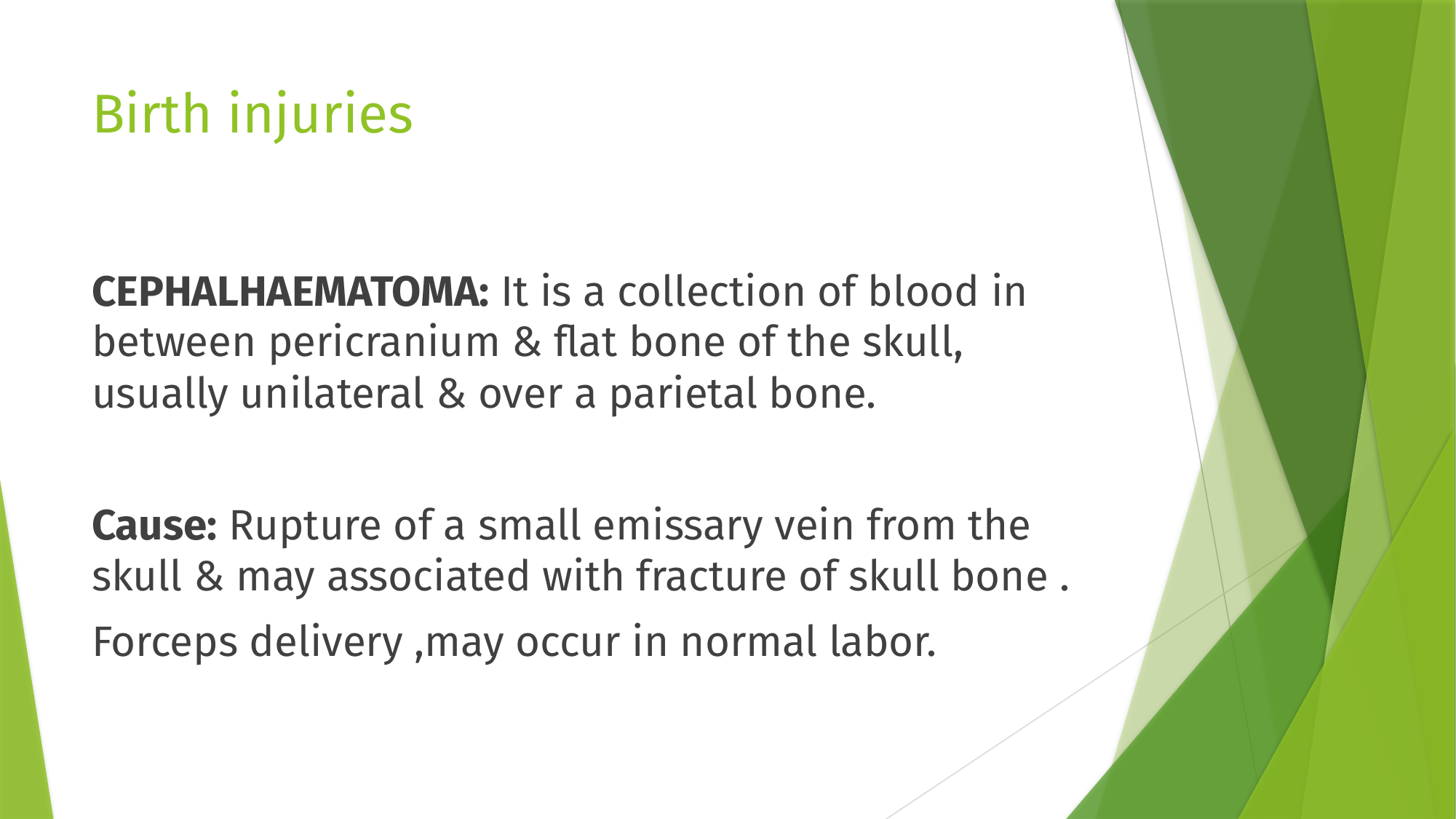

# Birth injuries
CEPHALHAEMATOMA: It is a collection of blood in between pericranium & flat bone of the skull, usually unilateral & over a parietal bone.

Cause: Rupture of a small emissary vein from the skull & may associated with fracture of skull bone .
Forceps delivery ,may occur in normal labor.